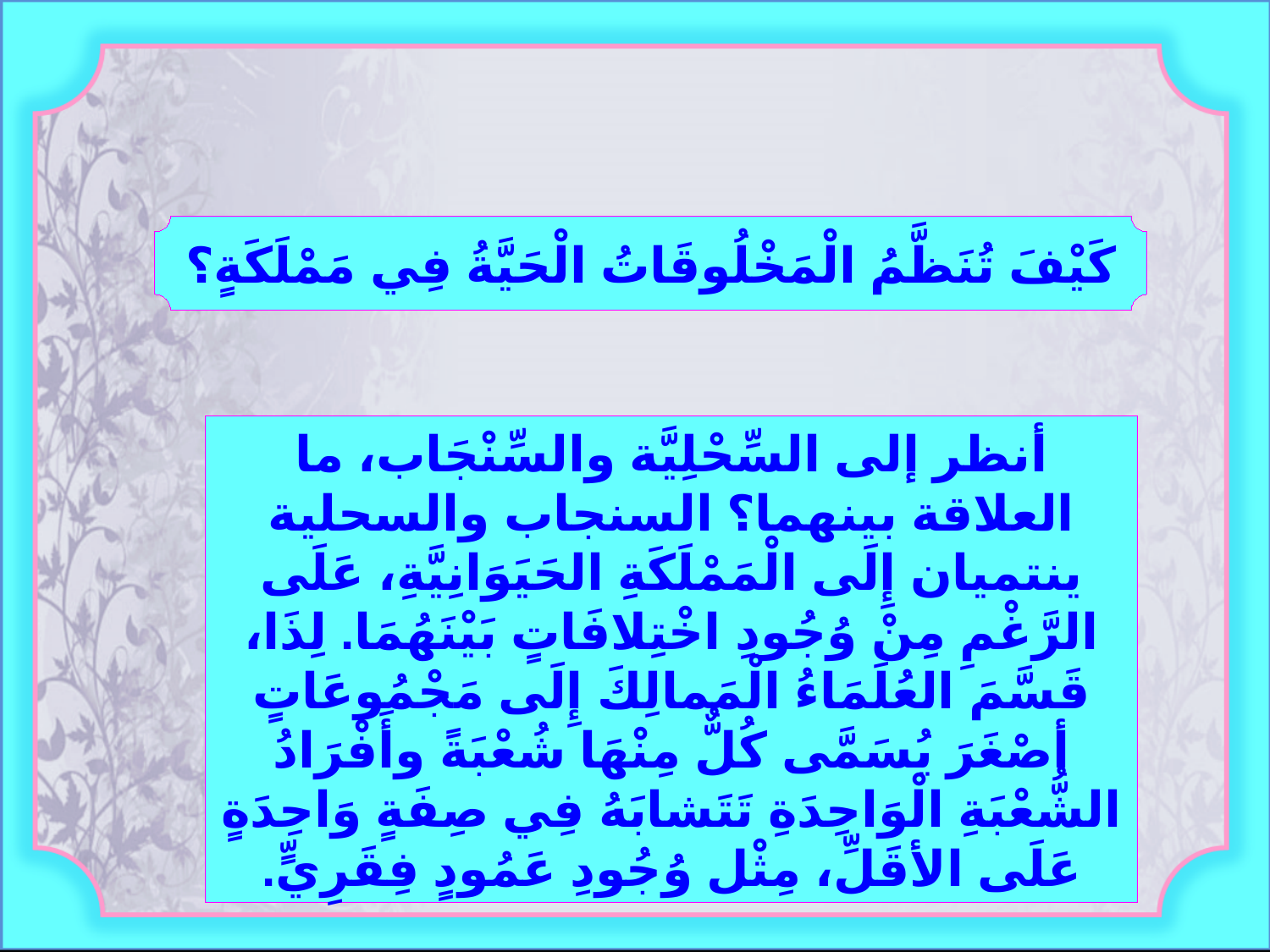

كَيْفَ تُنَظَّمُ الْمَخْلُوقَاتُ الْحَيَّةُ فِي مَمْلَكَةٍ؟
أنظر إلى السِّحْلِيَّة والسِّنْجَاب، ما العلاقة بينهما؟ السنجاب والسحلية ينتميان إِلَى الْمَمْلَكَةِ الحَيَوَانِيَّةِ، عَلَى الرَّغْمِ مِنْ وُجُودِ اخْتِلافَاتٍ بَيْنَهُمَا. لِذَا، قَسَّمَ العُلَمَاءُ الْمَمالِكَ إِلَى مَجْمُوعَاتٍ أصْغَرَ يُسَمَّى كُلٌّ مِنْهَا شُعْبَةً وأَفْرَادُ الشُّعْبَةِ الْوَاحِدَةِ تَتَشابَهُ فِي صِفَةٍ وَاحِدَةٍ عَلَى الأقَلِّ، مِثْل وُجُودِ عَمُودٍ فِقَرِيٍّ.